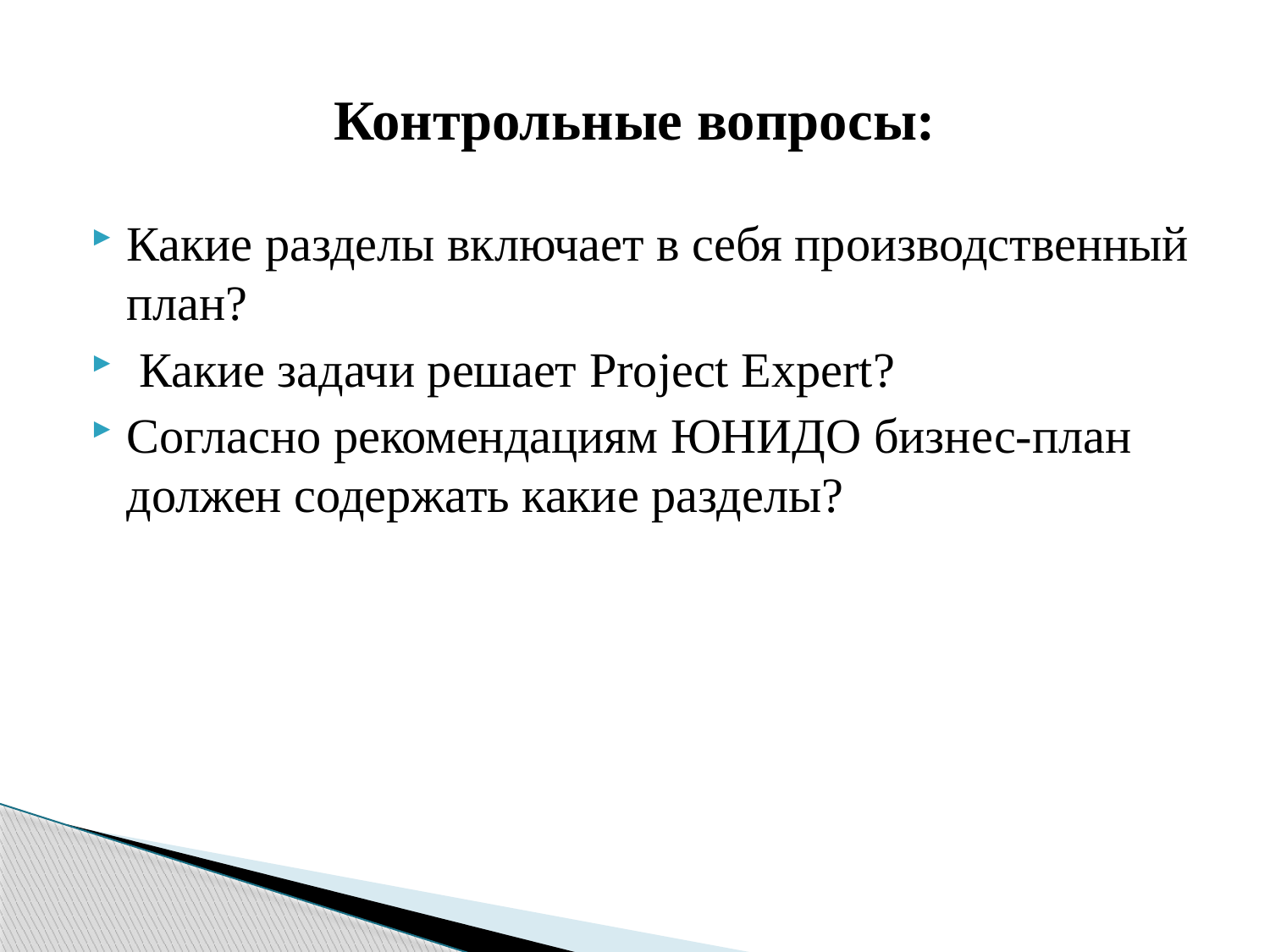

# Контрольные вопросы:
Какие разделы включает в себя производственный план?
 Какие задачи решает Project Expert?
Согласно рекомендациям ЮНИДО бизнес-план должен содержать какие разделы?